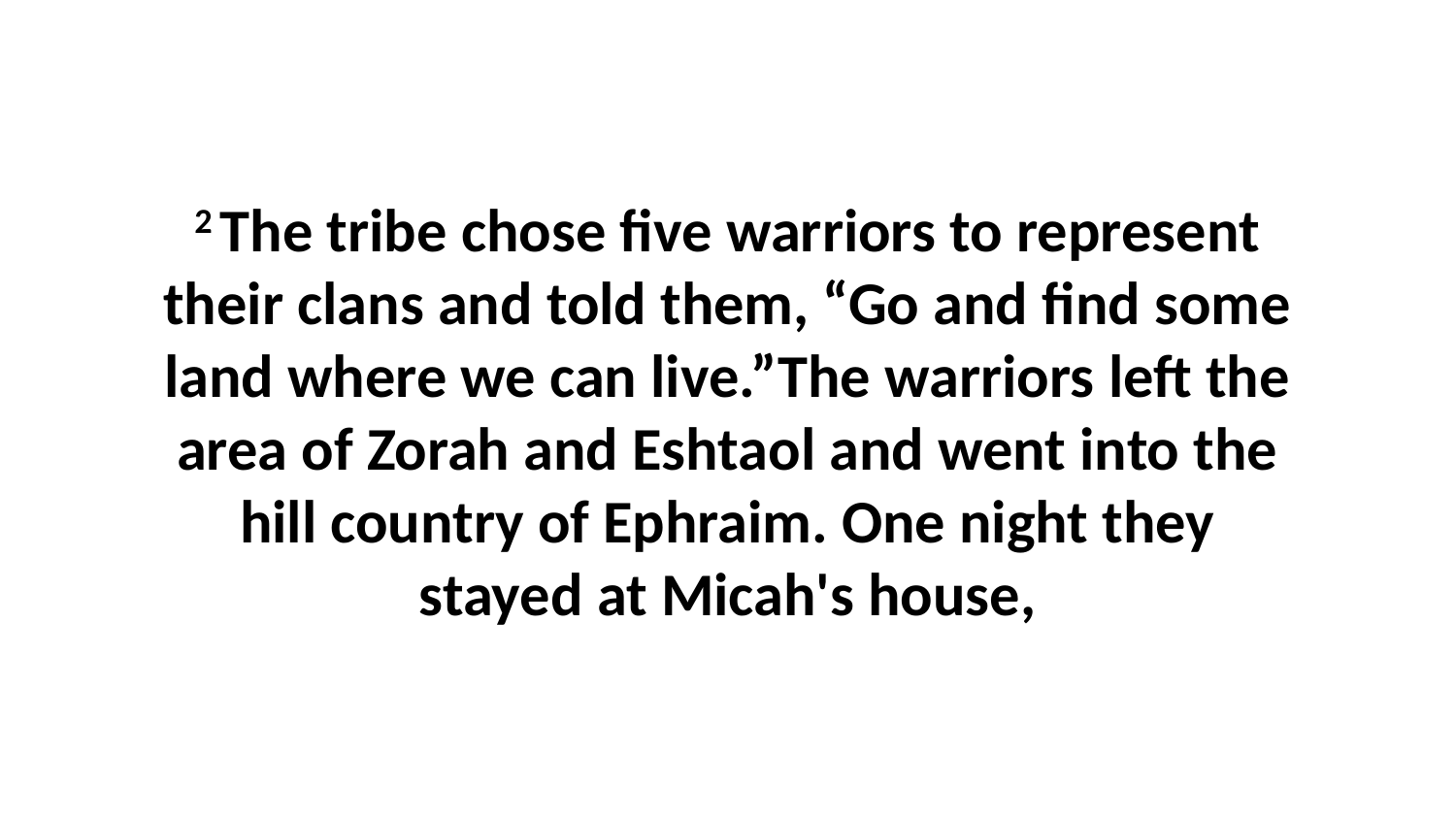

2 The tribe chose five warriors to represent their clans and told them, “Go and find some land where we can live.”The warriors left the area of Zorah and Eshtaol and went into the hill country of Ephraim. One night they stayed at Micah's house,